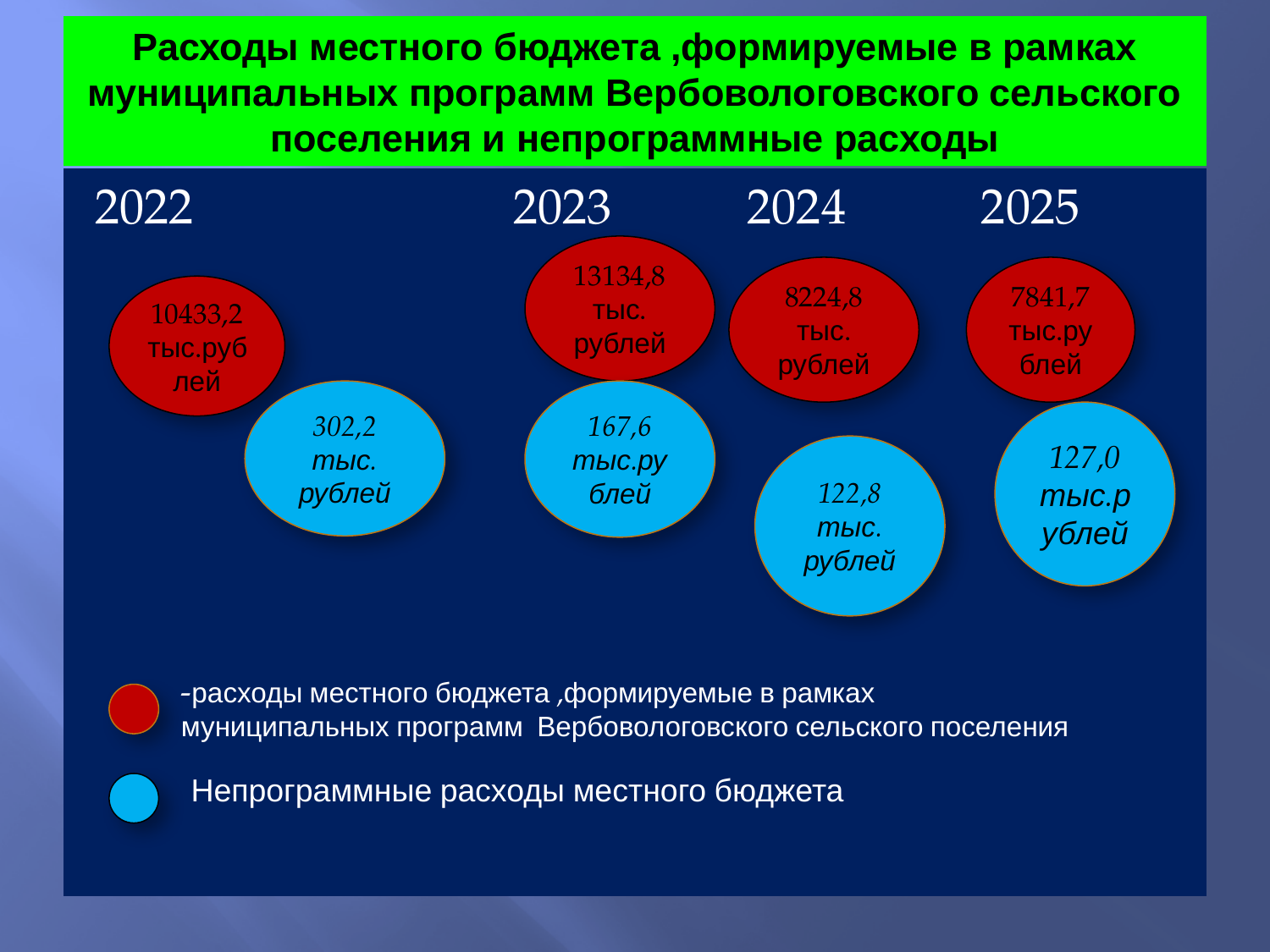

# Расходы местного бюджета ,формируемые в рамках муниципальных программ Вербовологовского сельского поселения и непрограммные расходы
2022                          2023           2024           2025
13134,8 тыс. рублей
8224,8 тыс. рублей
7841,7 тыс.рублей
10433,2 тыс.рублей
302,2 тыс. рублей
167,6 тыс.рублей
127,0 тыс.рублей
122,8 тыс. рублей
-расходы местного бюджета ,формируемые в рамках муниципальных программ  Вербовологовского сельского поселения

Непрограммные расходы местного бюджета